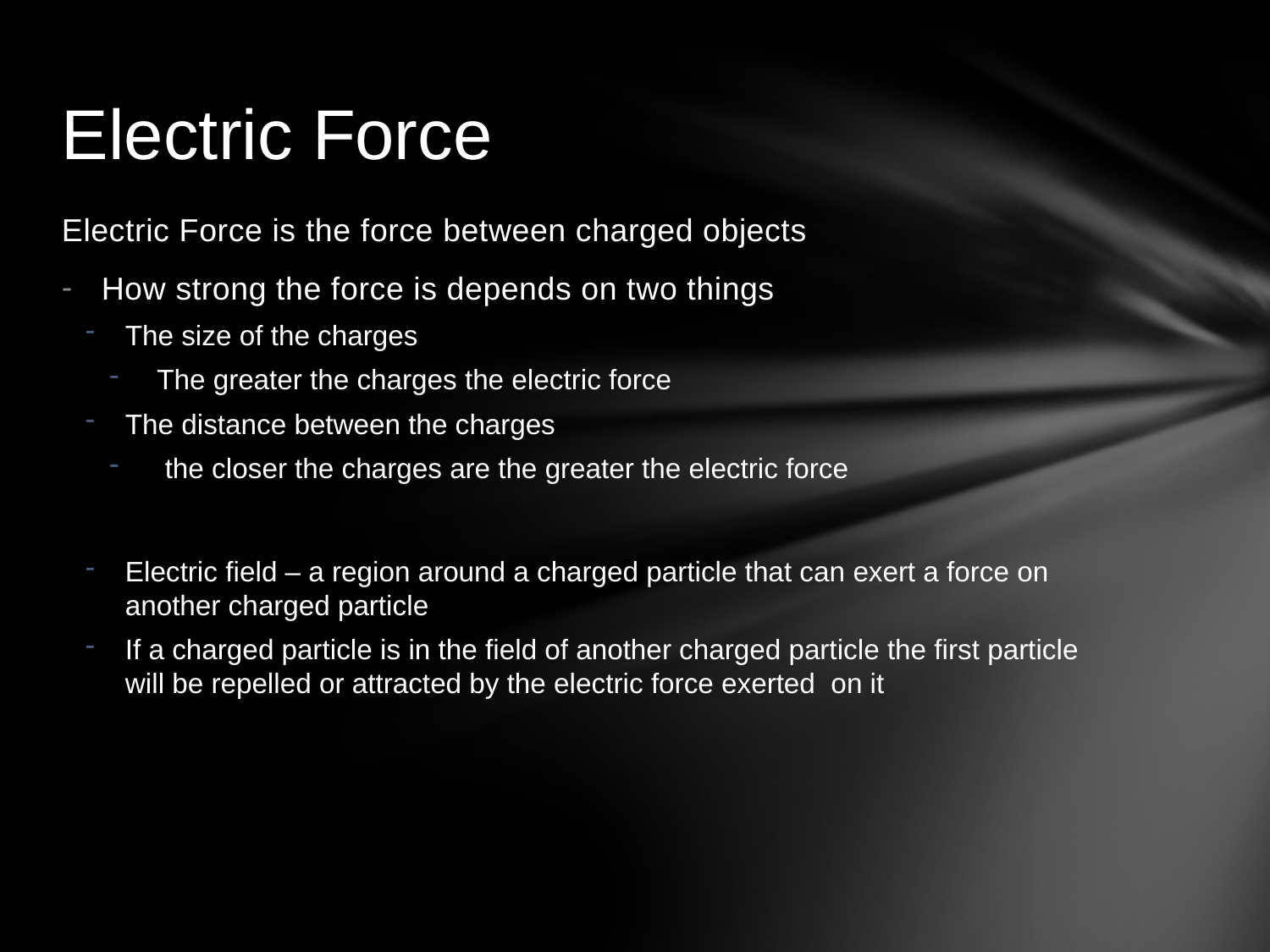

# Electric Force
Electric Force is the force between charged objects
How strong the force is depends on two things
The size of the charges
 The greater the charges the electric force
The distance between the charges
  the closer the charges are the greater the electric force

Electric field – a region around a charged particle that can exert a force on another charged particle
If a charged particle is in the field of another charged particle the first particle will be repelled or attracted by the electric force exerted  on it